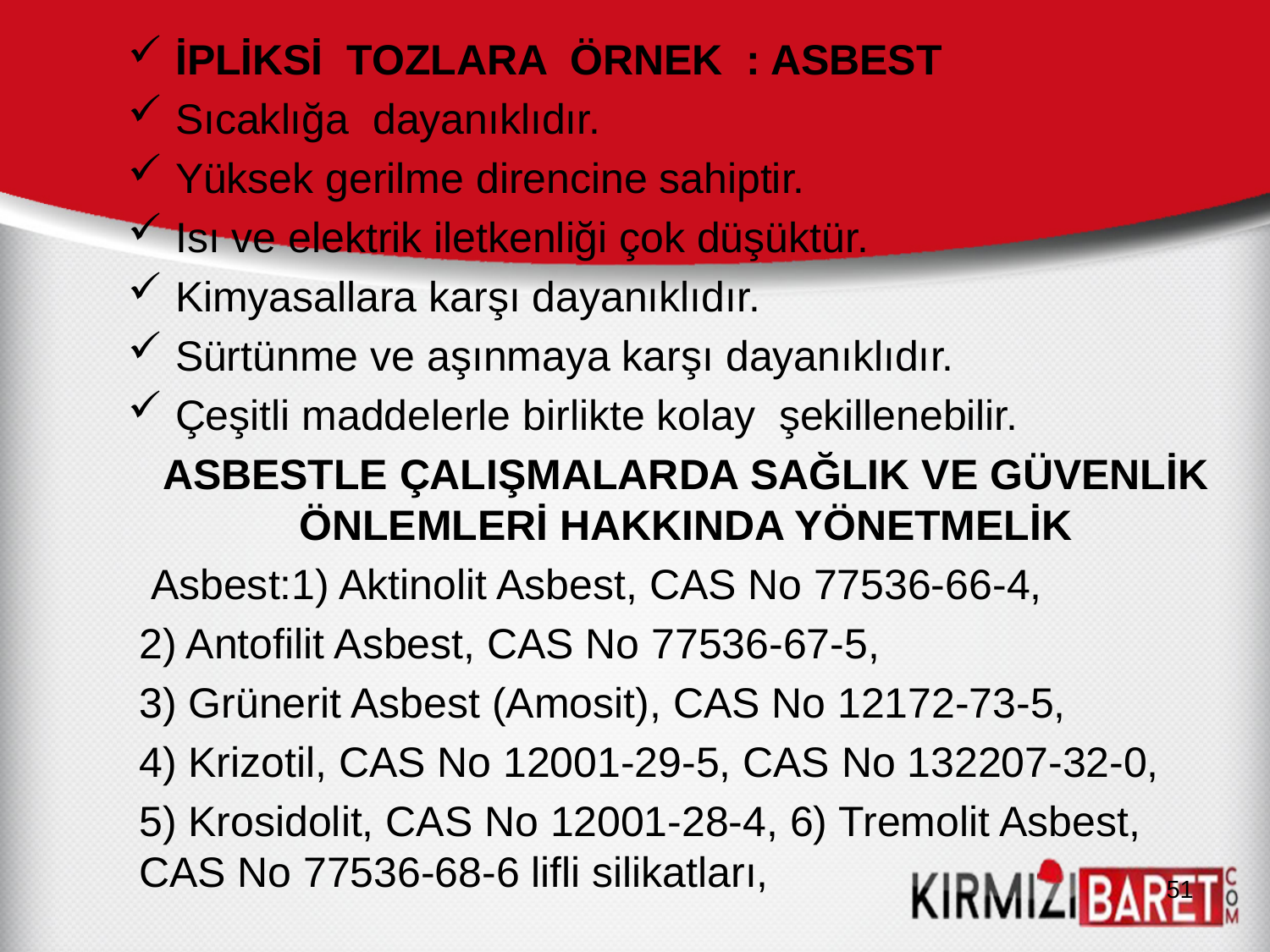

İPLİKSİ  TOZLARA  ÖRNEK  : ASBEST
Sıcaklığa  dayanıklıdır.
Yüksek gerilme direncine sahiptir.
Isı ve elektrik iletkenliği çok düşüktür.
Kimyasallara karşı dayanıklıdır.
Sürtünme ve aşınmaya karşı dayanıklıdır.
Çeşitli maddelerle birlikte kolay  şekillenebilir.
ASBESTLE ÇALIŞMALARDA SAĞLIK VE GÜVENLİK ÖNLEMLERİ HAKKINDA YÖNETMELİK
 Asbest:1) Aktinolit Asbest, CAS No 77536-66-4,
2) Antofilit Asbest, CAS No 77536-67-5,
3) Grünerit Asbest (Amosit), CAS No 12172-73-5,
4) Krizotil, CAS No 12001-29-5, CAS No 132207-32-0,
5) Krosidolit, CAS No 12001-28-4, 6) Tremolit Asbest, CAS No 77536-68-6 lifli silikatları,
51